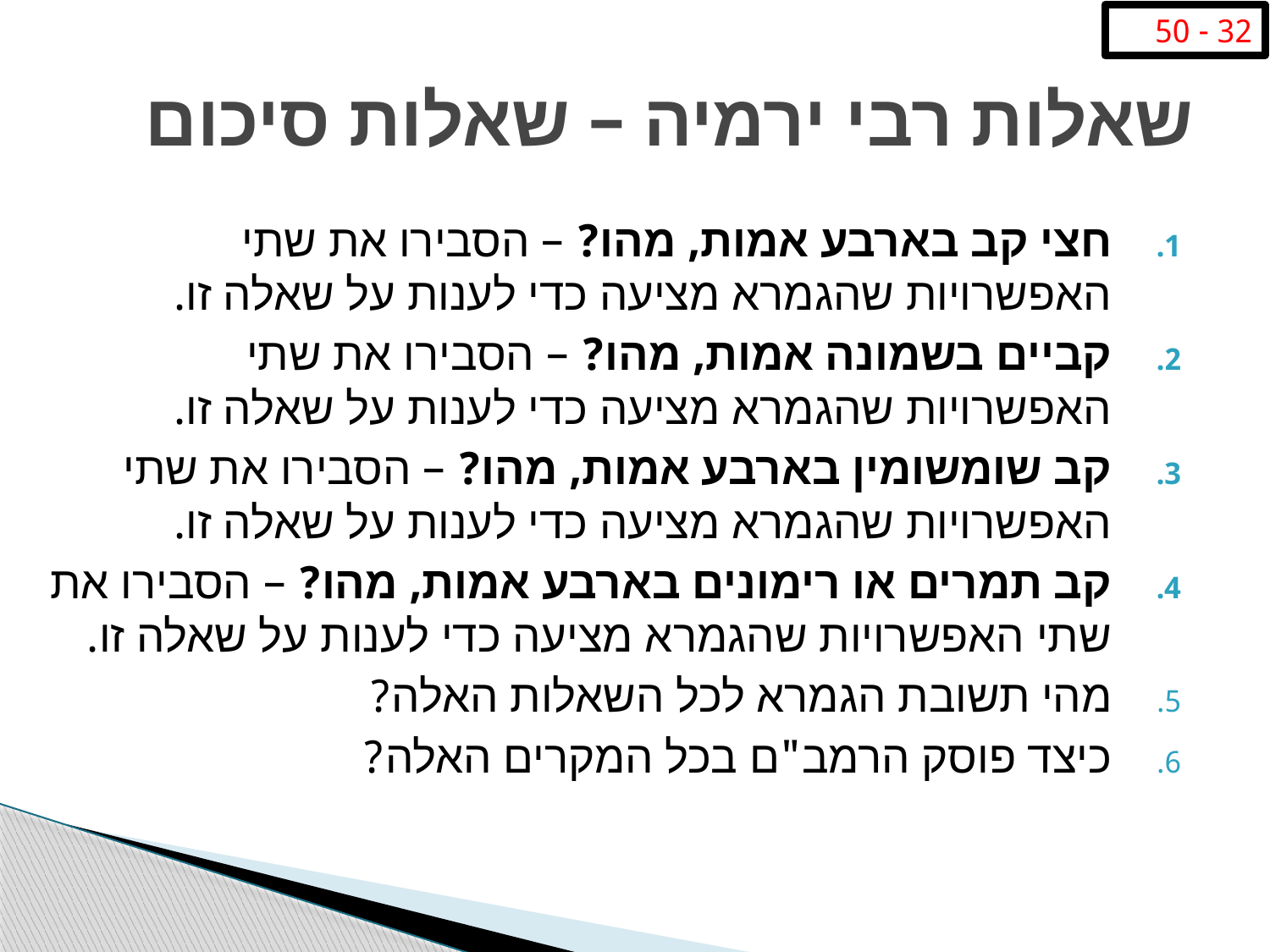

32 - 50
# שאלות רבי ירמיה – שאלות סיכום
חצי קב בארבע אמות, מהו? – הסבירו את שתי האפשרויות שהגמרא מציעה כדי לענות על שאלה זו.
קביים בשמונה אמות, מהו? – הסבירו את שתי האפשרויות שהגמרא מציעה כדי לענות על שאלה זו.
קב שומשומין בארבע אמות, מהו? – הסבירו את שתי האפשרויות שהגמרא מציעה כדי לענות על שאלה זו.
קב תמרים או רימונים בארבע אמות, מהו? – הסבירו את שתי האפשרויות שהגמרא מציעה כדי לענות על שאלה זו.
מהי תשובת הגמרא לכל השאלות האלה?
כיצד פוסק הרמב"ם בכל המקרים האלה?